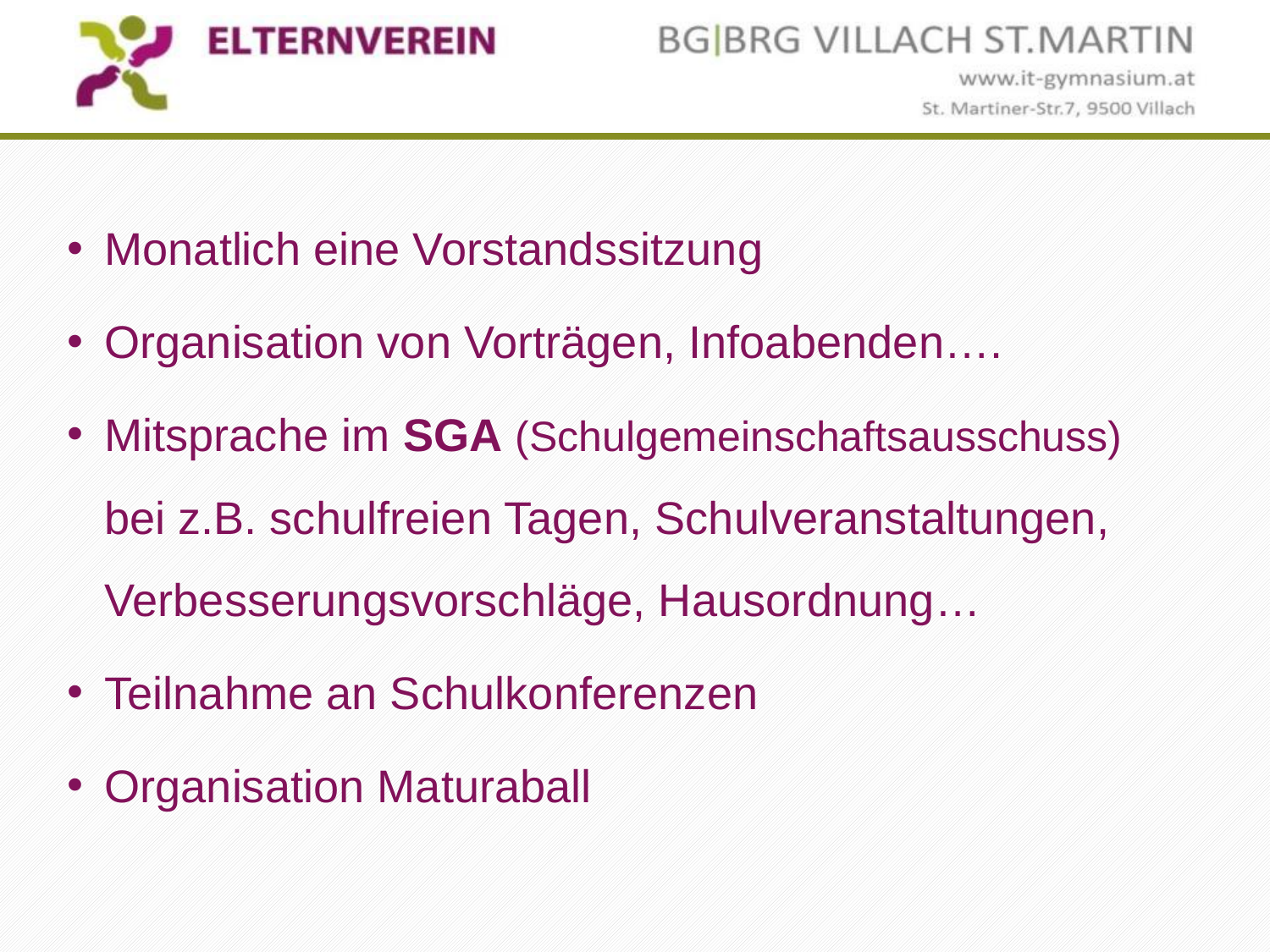

Monatlich eine Vorstandssitzung
Organisation von Vorträgen, Infoabenden….
Mitsprache im SGA (Schulgemeinschaftsausschuss)
bei z.B. schulfreien Tagen, Schulveranstaltungen, Verbesserungsvorschläge, Hausordnung…
Teilnahme an Schulkonferenzen
Organisation Maturaball